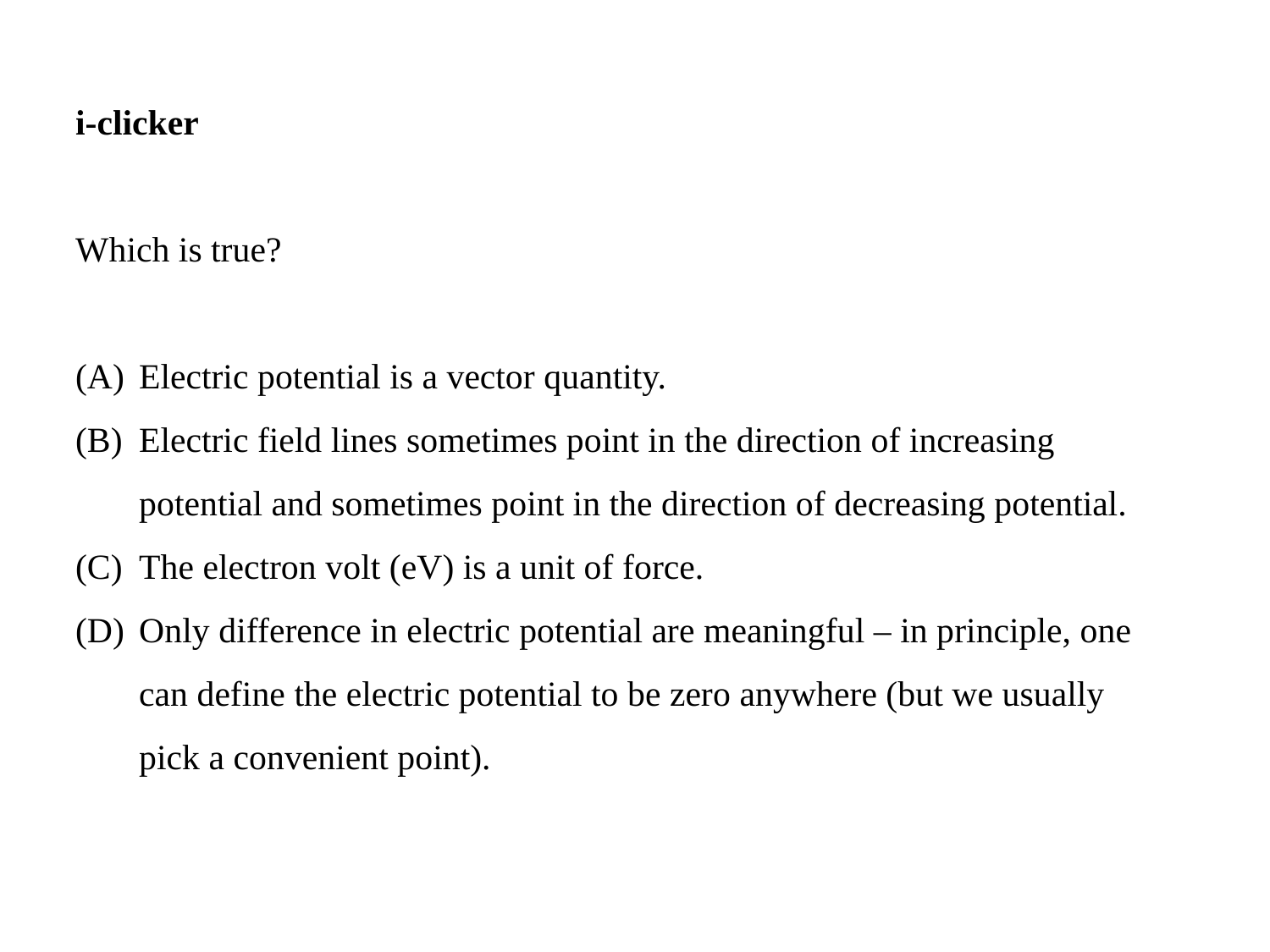

i-clicker

Which is true?

Electric potential is a vector quantity.
Electric field lines sometimes point in the direction of increasing potential and sometimes point in the direction of decreasing potential.
The electron volt (eV) is a unit of force.
Only difference in electric potential are meaningful – in principle, one can define the electric potential to be zero anywhere (but we usually pick a convenient point).